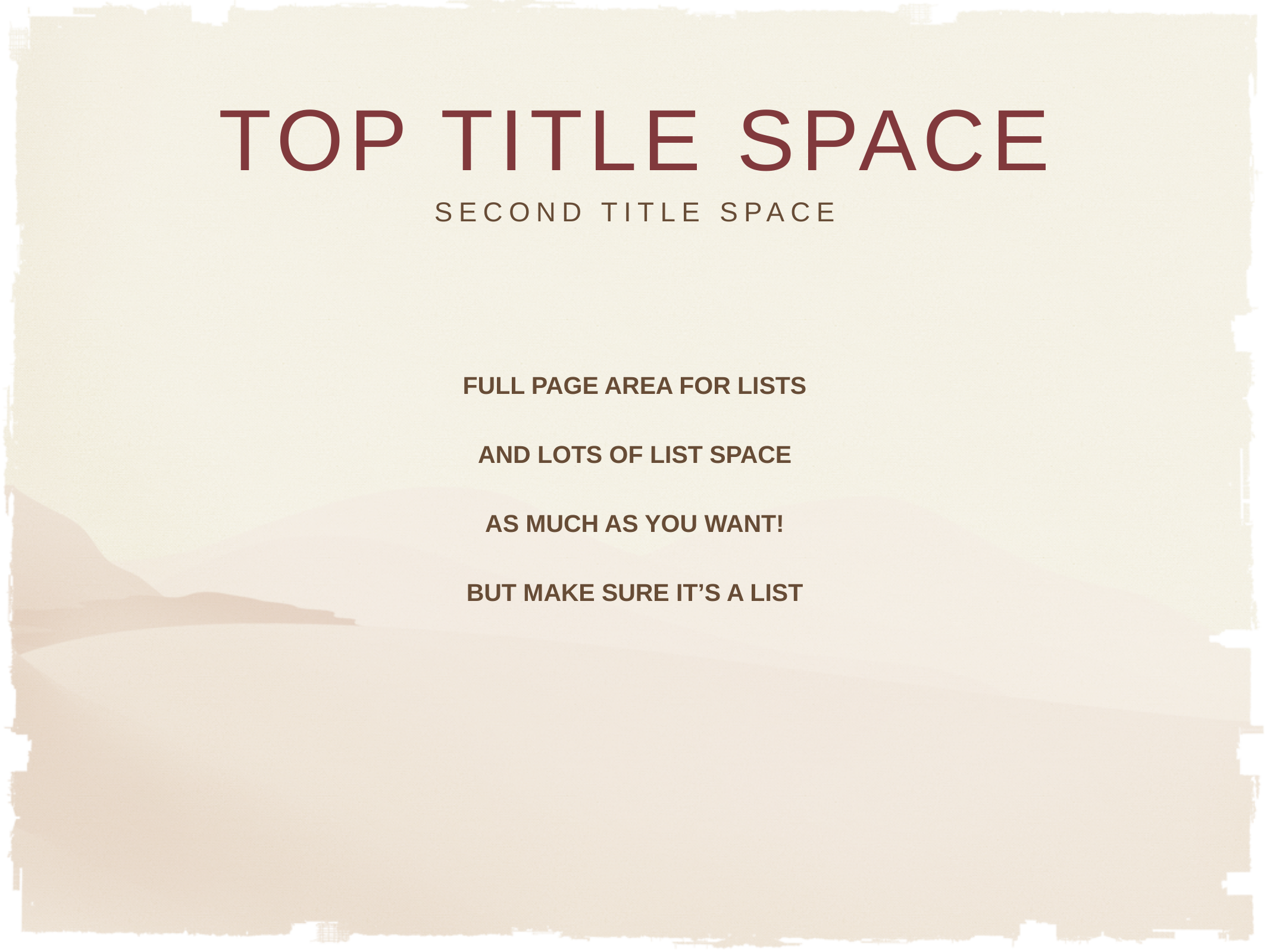

# Top Title Space
SECOND TITLE SPACE
full page area for lISTS
and lots of LIST SPACE
As much as you want!
but make sure it’s a list